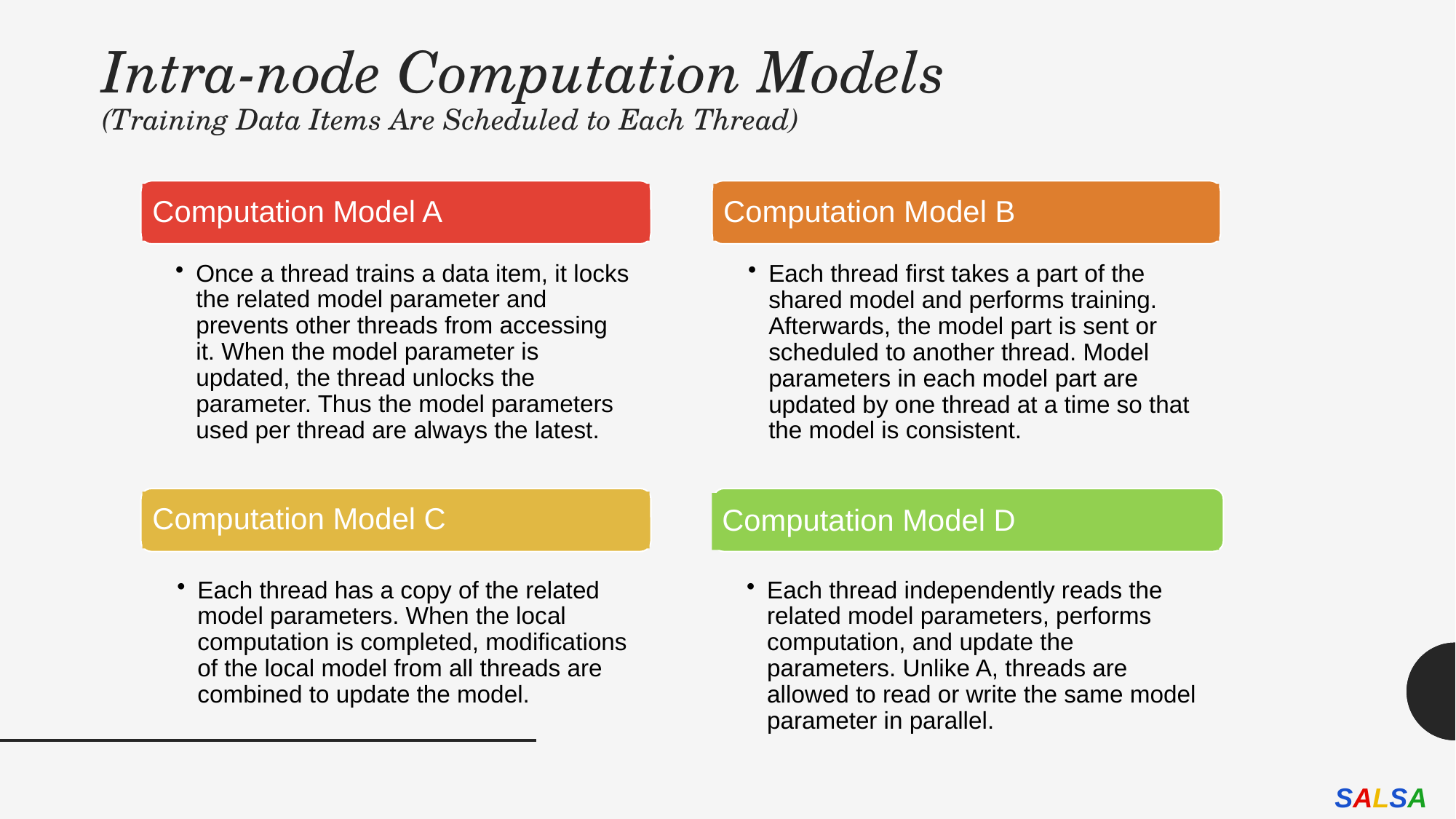

# Intra-node Computation Models (Training Data Items Are Scheduled to Each Thread)

Computation Model A

Computation Model B

Once a thread trains a data item, it locks the related model parameter and prevents other threads from accessing it. When the model parameter is updated, the thread unlocks the parameter. Thus the model parameters used per thread are always the latest.

Each thread first takes a part of the shared model and performs training. Afterwards, the model part is sent or scheduled to another thread. Model parameters in each model part are updated by one thread at a time so that the model is consistent.

Computation Model C

Computation Model D

Each thread has a copy of the related model parameters. When the local computation is completed, modifications of the local model from all threads are combined to update the model.

Each thread independently reads the related model parameters, performs computation, and update the parameters. Unlike A, threads are allowed to read or write the same model parameter in parallel.

SALSA